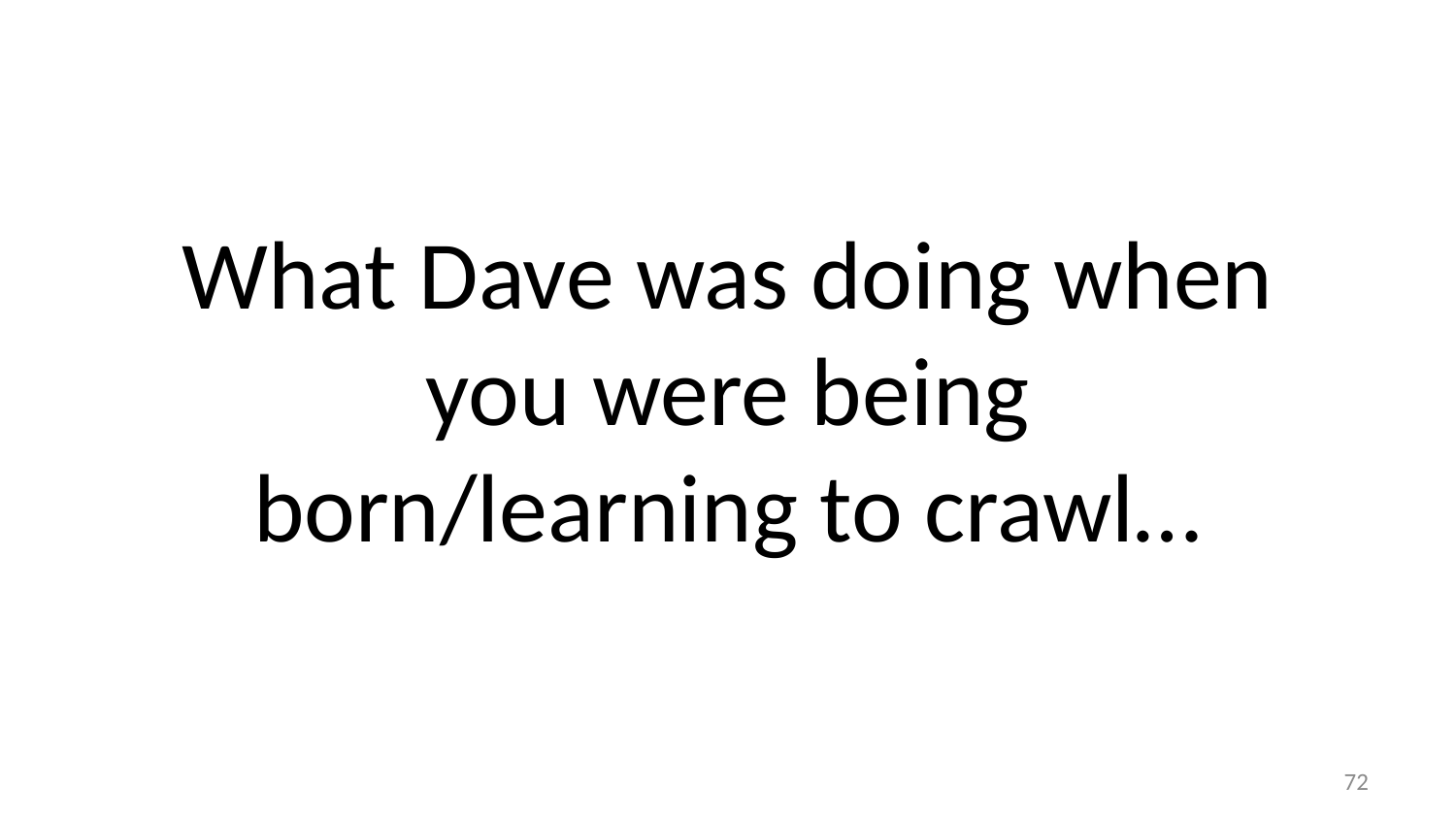

# What Dave was doing when you were being born/learning to crawl…
72